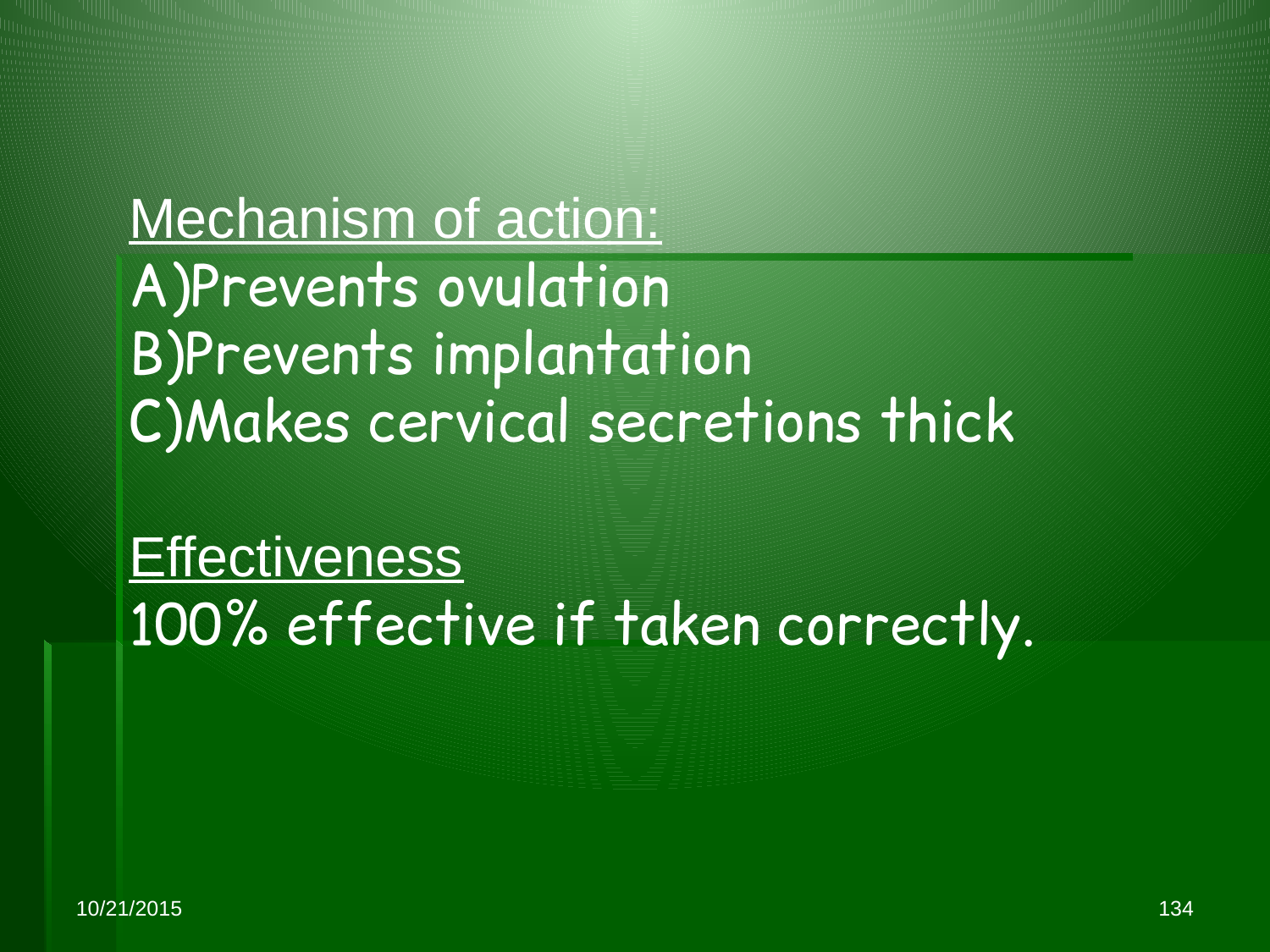

Mechanism of action:
Prevents ovulation
Prevents implantation
Makes cervical secretions thick

Effectiveness
100% effective if taken correctly.
10/21/2015
134